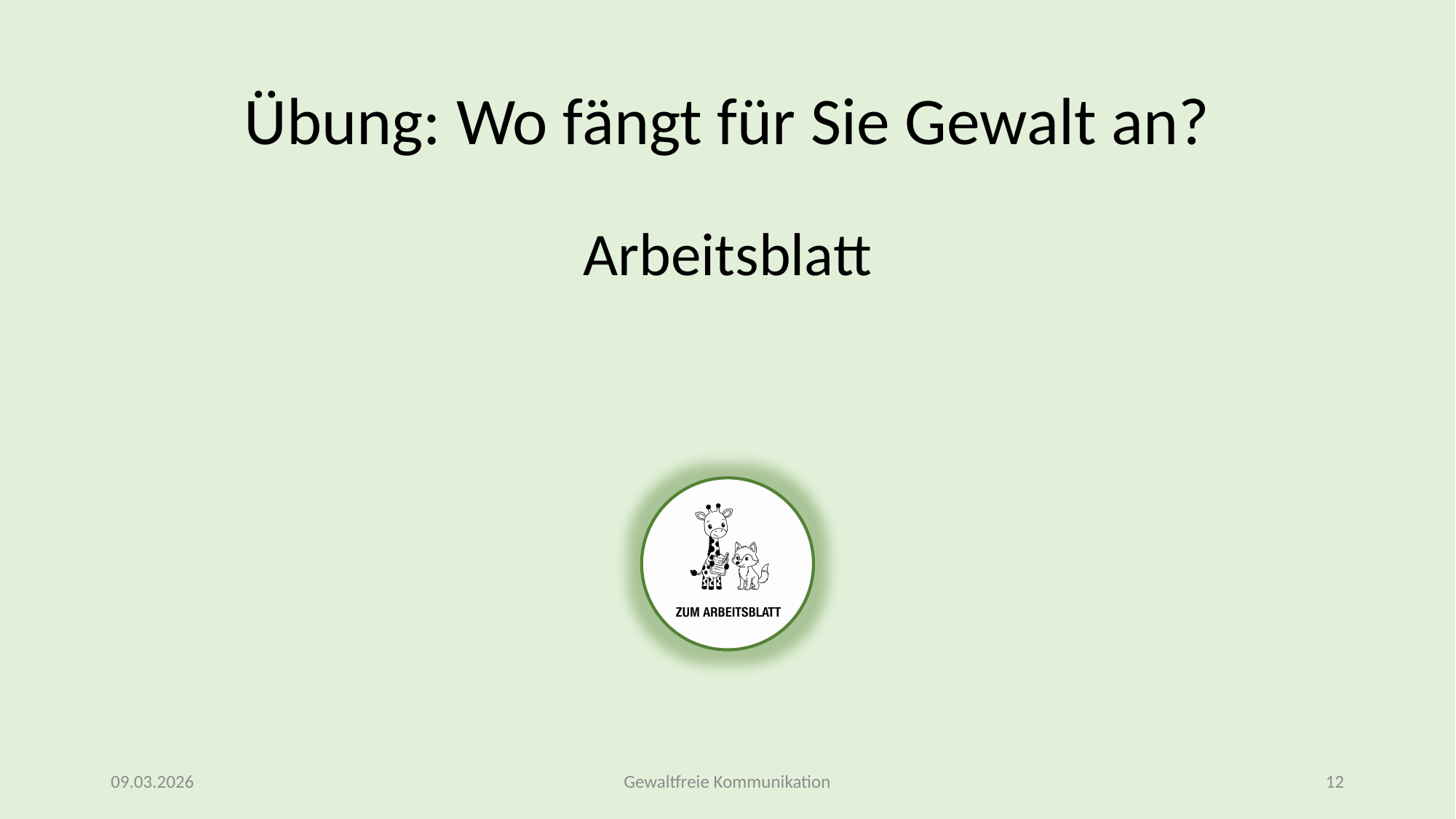

# Übung: Wo fängt für Sie Gewalt an?
Arbeitsblatt

09.03.2026
Gewaltfreie Kommunikation
12